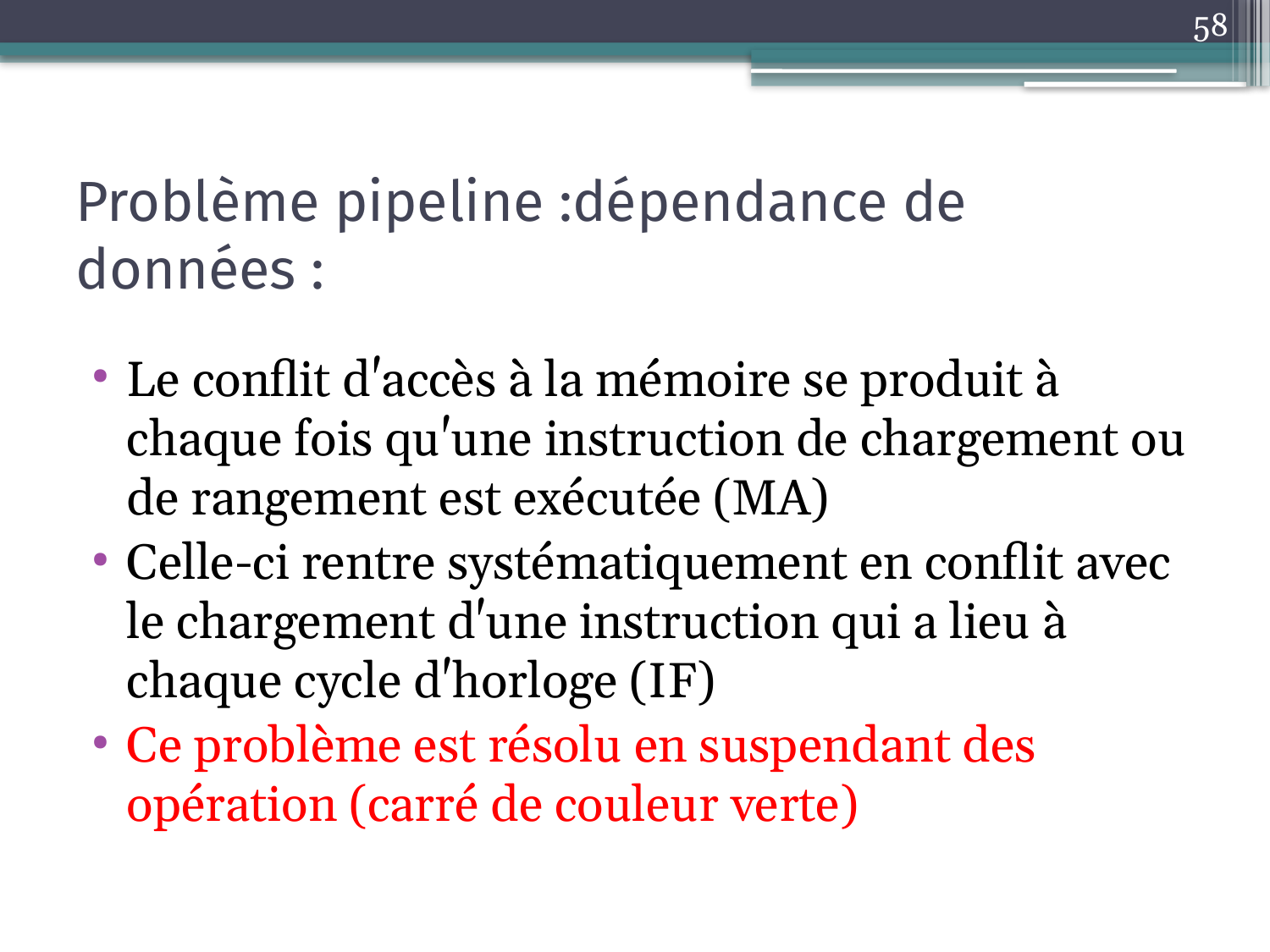

58
# Problème pipeline :dépendance de données :

Le conflit d'accès à la mémoire se produit à chaque fois qu'une instruction de chargement ou de rangement est exécutée (MA)
Celle-ci rentre systématiquement en conflit avec le chargement d'une instruction qui a lieu à chaque cycle d'horloge (IF)
Ce problème est résolu en suspendant des opération (carré de couleur verte)